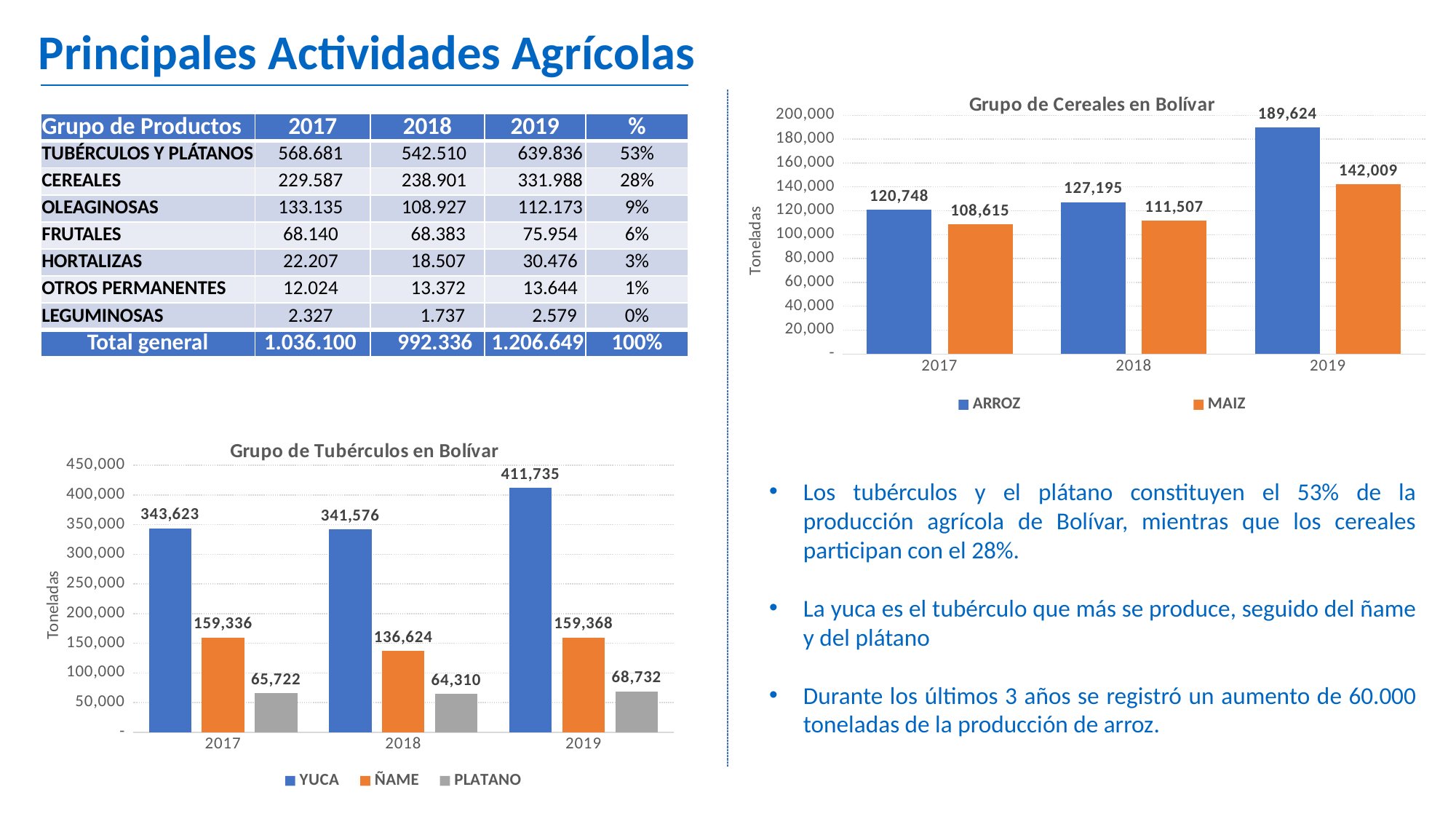

Principales Actividades Agrícolas

### Chart: Grupo de Cereales en Bolívar

| Category | ARROZ | MAIZ |
|---|---|---|
| 2017 | 120748.43766518256 | 108615.25220338983 |
| 2018 | 127194.97532921343 | 111507.1625 |
| 2019 | 189624.3881498533 | 142008.89070183842 |
| Grupo de Productos | 2017 | 2018 | 2019 | % |
| --- | --- | --- | --- | --- |
| TUBÉRCULOS Y PLÁTANOS | 568.681 | 542.510 | 639.836 | 53% |
| CEREALES | 229.587 | 238.901 | 331.988 | 28% |
| OLEAGINOSAS | 133.135 | 108.927 | 112.173 | 9% |
| FRUTALES | 68.140 | 68.383 | 75.954 | 6% |
| HORTALIZAS | 22.207 | 18.507 | 30.476 | 3% |
| OTROS PERMANENTES | 12.024 | 13.372 | 13.644 | 1% |
| LEGUMINOSAS | 2.327 | 1.737 | 2.579 | 0% |
| Total general | 1.036.100 | 992.336 | 1.206.649 | 100% |

### Chart: Grupo de Tubérculos en Bolívar

| Category | YUCA | ÑAME | PLATANO |
|---|---|---|---|
| 2017 | 343623.0 | 159336.0 | 65721.5 |
| 2018 | 341575.5 | 136624.0 | 64310.0 |
| 2019 | 411735.22504579887 | 159368.30094464988 | 68732.1769822432 |
Los tubérculos y el plátano constituyen el 53% de la producción agrícola de Bolívar, mientras que los cereales participan con el 28%.

La yuca es el tubérculo que más se produce, seguido del ñame y del plátano

Durante los últimos 3 años se registró un aumento de 60.000 toneladas de la producción de arroz.